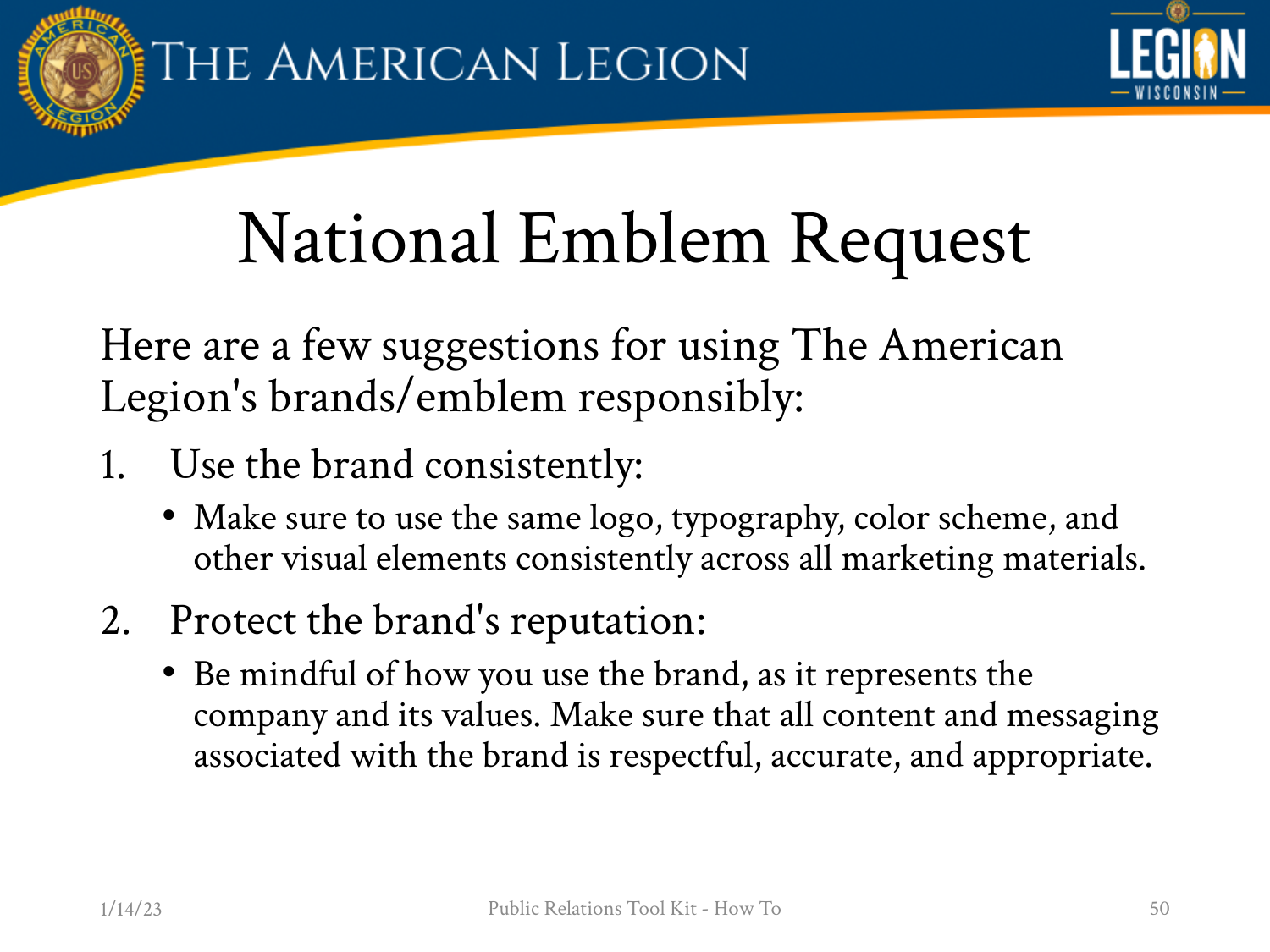

# National Emblem Request
Here are a few suggestions for using The American Legion's brands/emblem responsibly:
Use the brand consistently:
Make sure to use the same logo, typography, color scheme, and other visual elements consistently across all marketing materials.
Protect the brand's reputation:
Be mindful of how you use the brand, as it represents the company and its values. Make sure that all content and messaging associated with the brand is respectful, accurate, and appropriate.
1/14/23
Public Relations Tool Kit - How To
50